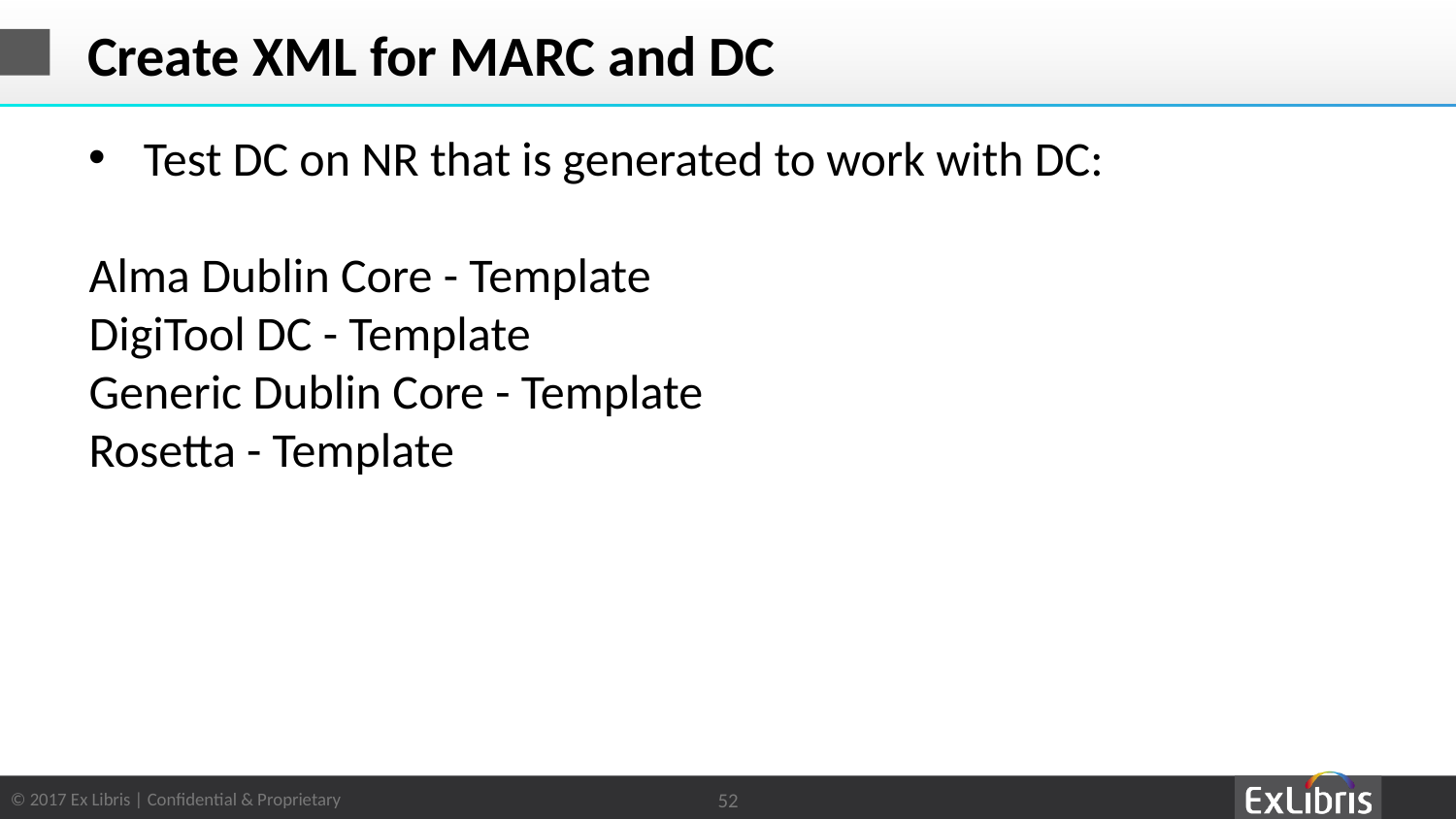

# Create XML for MARC and DC
Test DC on NR that is generated to work with DC:

Alma Dublin Core - Template
DigiTool DC - Template
Generic Dublin Core - Template
Rosetta - Template

52